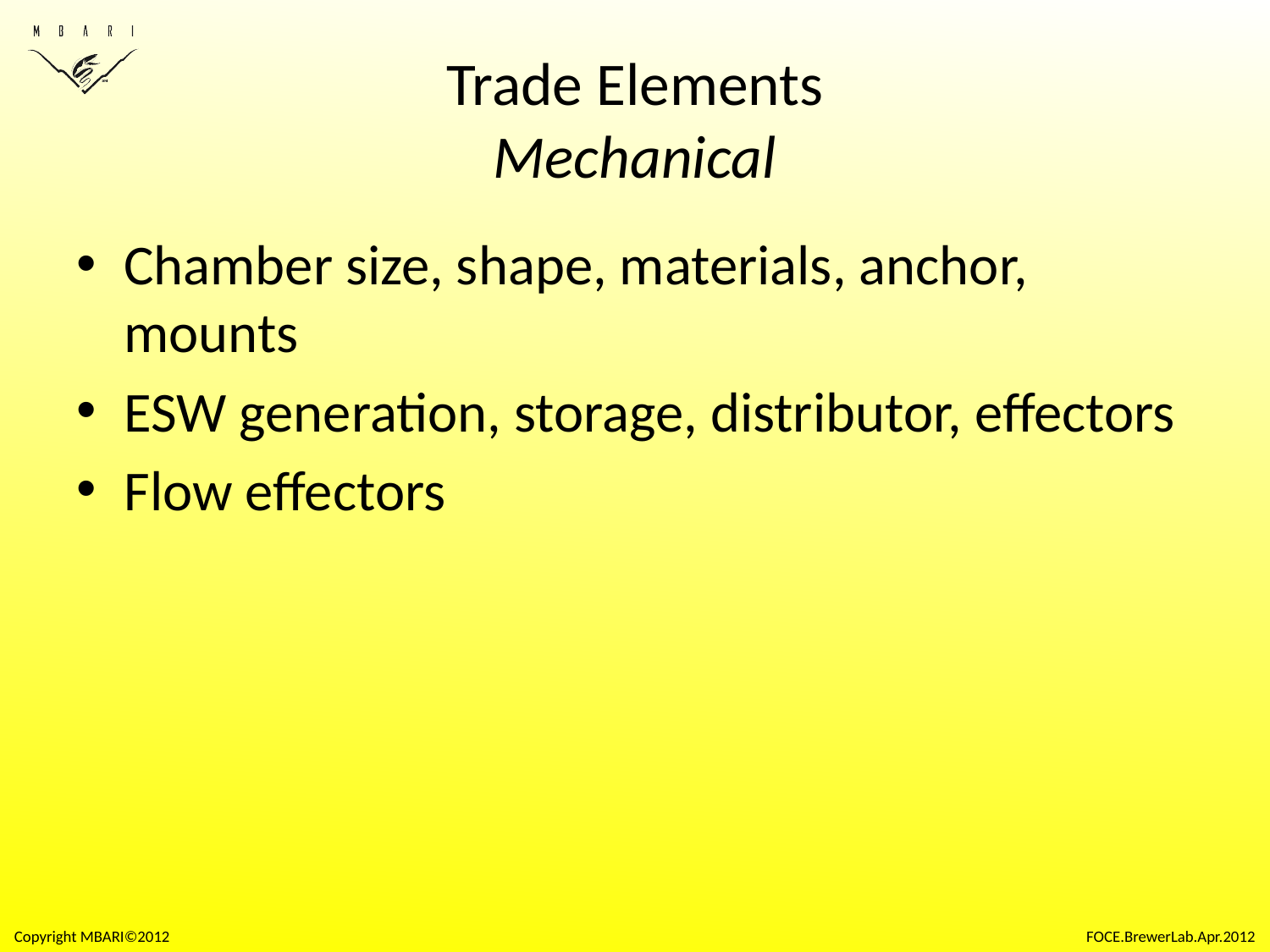

# Trade Elements Mechanical
Chamber size, shape, materials, anchor, mounts
ESW generation, storage, distributor, effectors
Flow effectors